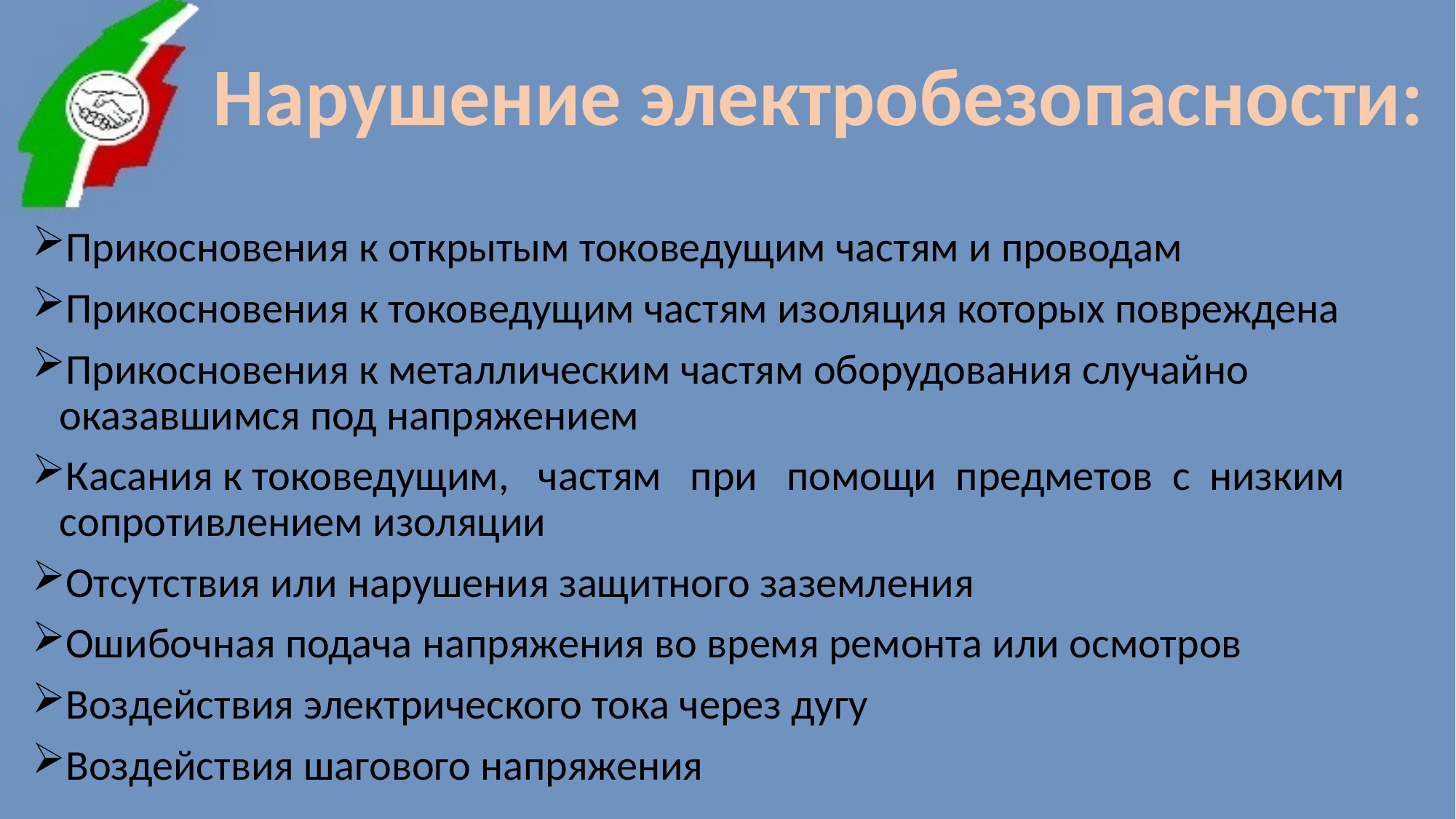

Нарушение электробезопасности:
Прикосновения к открытым токоведущим частям и проводам
Прикосновения к токоведущим частям изоляция которых повреждена
Прикосновения к металлическим частям оборудования случайно оказавшимся под напряжением
Касания к токоведущим,   частям   при   помощи  предметов  с  низким сопротивлением изоляции
Отсутствия или нарушения защитного заземления
Ошибочная подача напряжения во время ремонта или осмотров
Воздействия электрического тока через дугу
Воздействия шагового напряжения